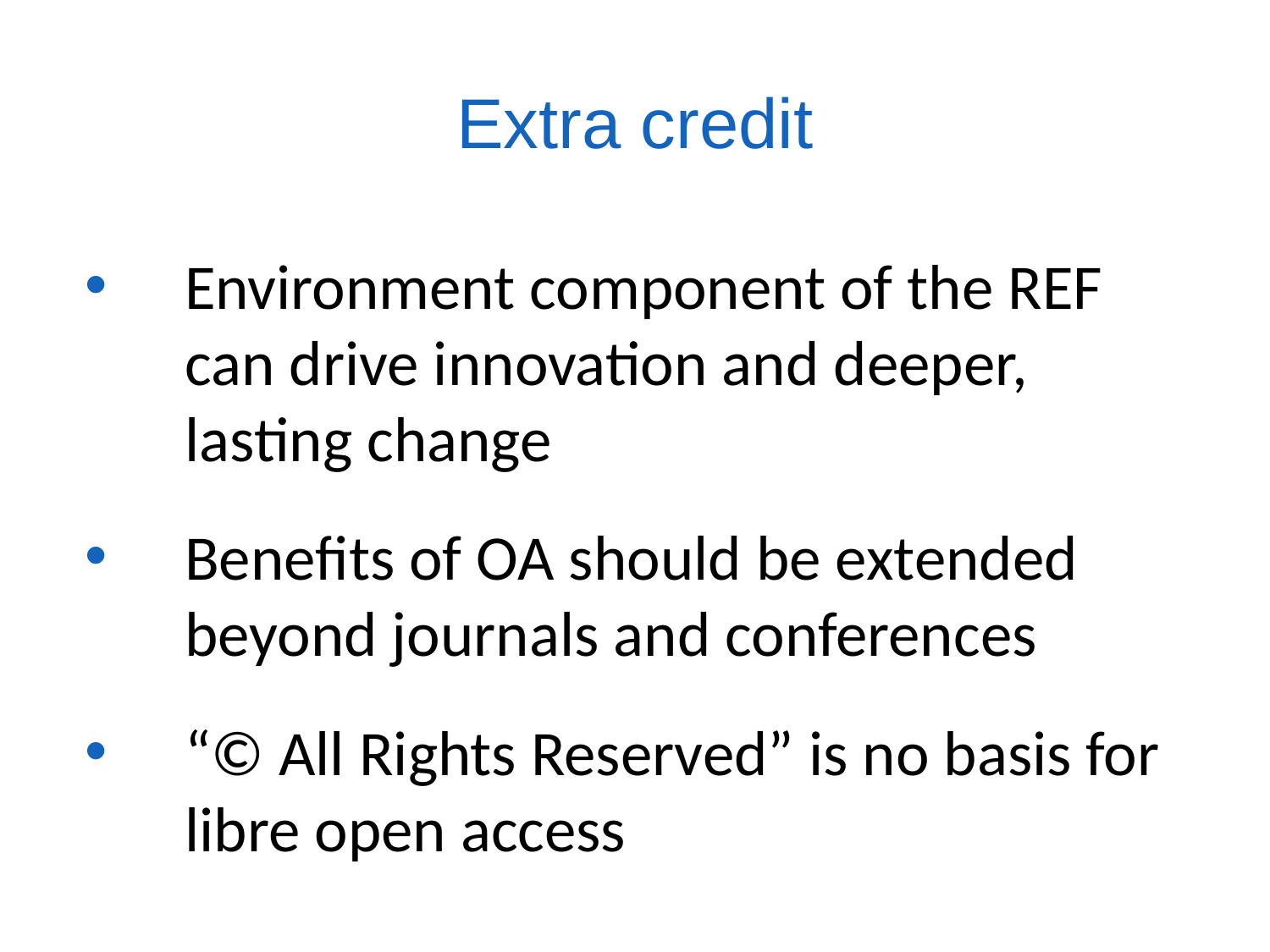

Extra credit
Environment component of the REF can drive innovation and deeper, lasting change
Benefits of OA should be extended beyond journals and conferences
“© All Rights Reserved” is no basis for libre open access